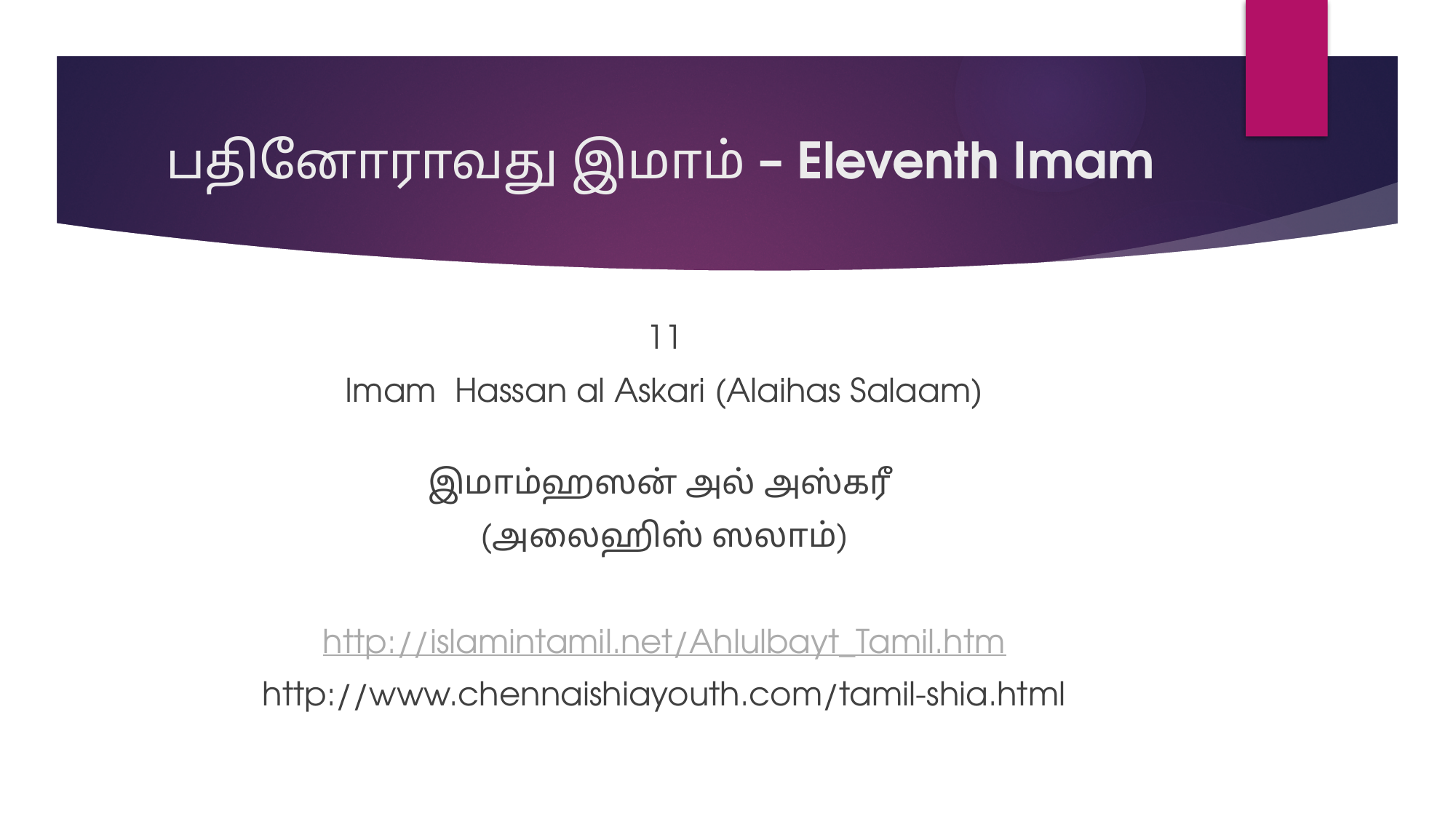

# பதினோராவது இமாம் – Eleventh Imam
11
Imam  Hassan al Askari (Alaihas Salaam)
இமாம்ஹஸன் அல் அஸ்கரீ
(அலைஹிஸ் ஸலாம்)

http://islamintamil.net/Ahlulbayt_Tamil.htm
http://www.chennaishiayouth.com/tamil-shia.html